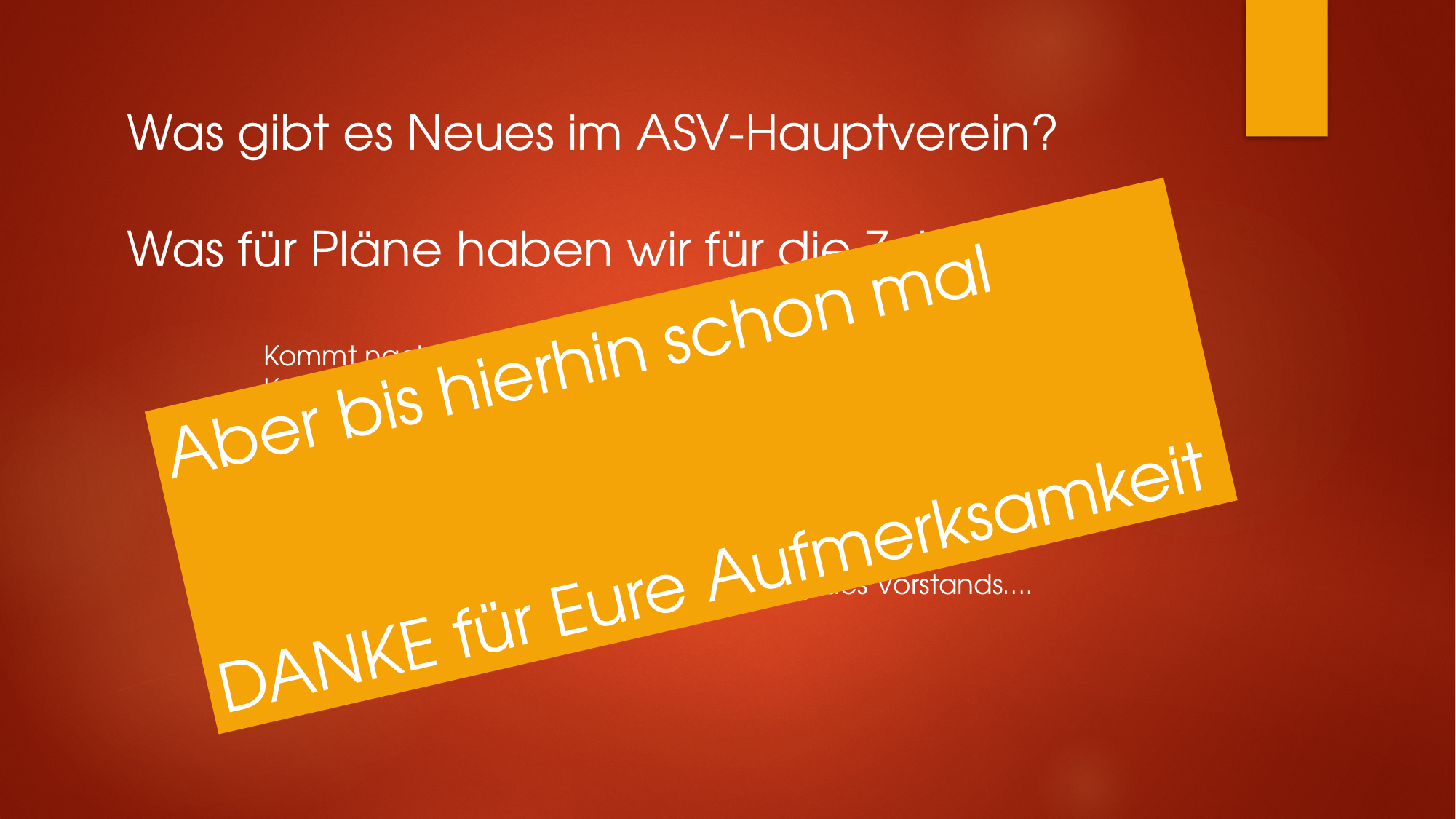

Was gibt es Neues im ASV-Hauptverein?

Was für Pläne haben wir für die Zukunft?
Aber bis hierhin schon mal

DANKE für Eure Aufmerksamkeit
Kommt nach dem Bericht unseres Kassiers….
Und nach dem Bericht des Kassenprüfers….
Und nach der Entlastung des Vorstands….